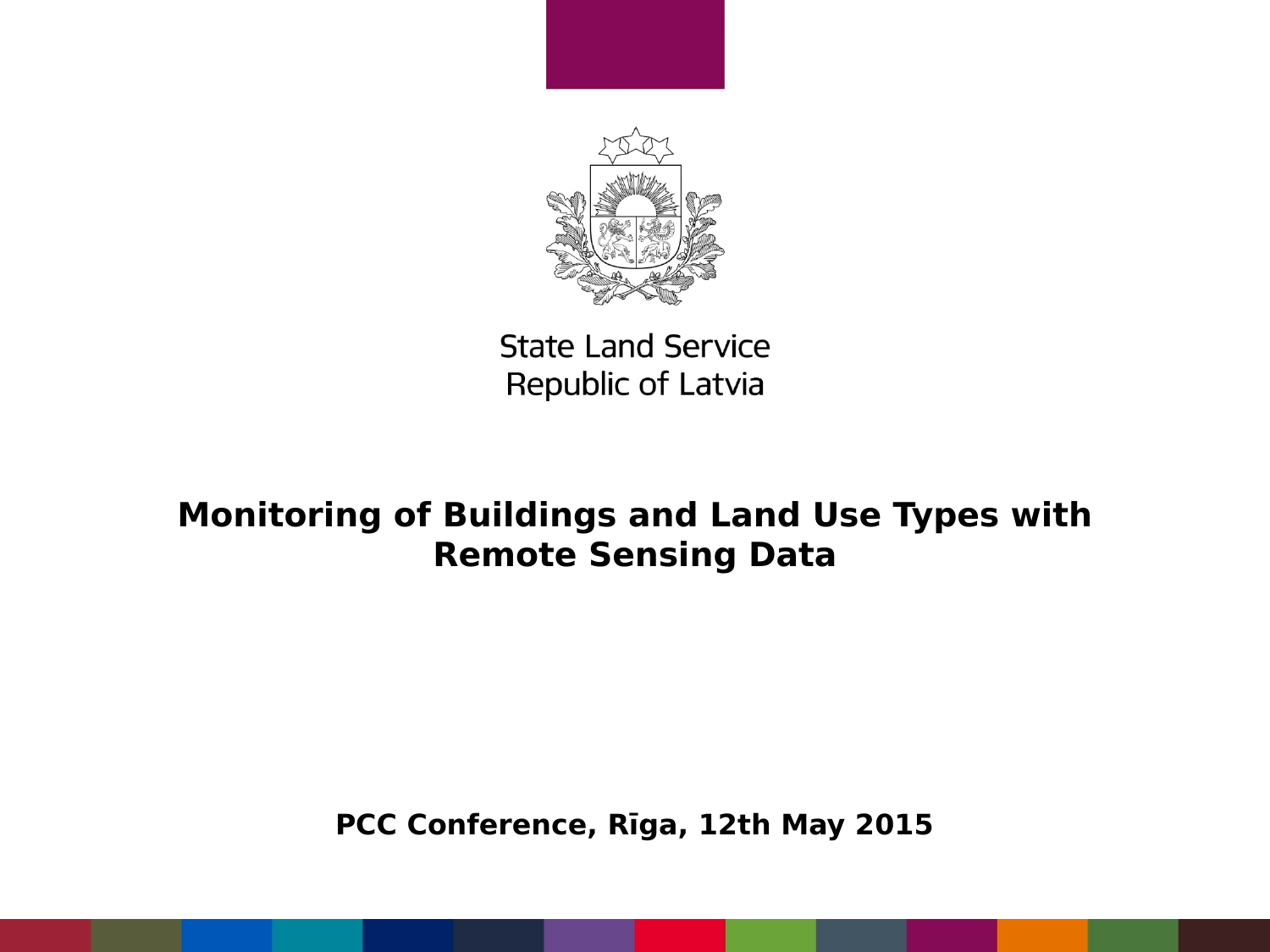

# Monitoring of Buildings and Land Use Types with Remote Sensing Data
PCC Conference, Rīga, 12th May 2015